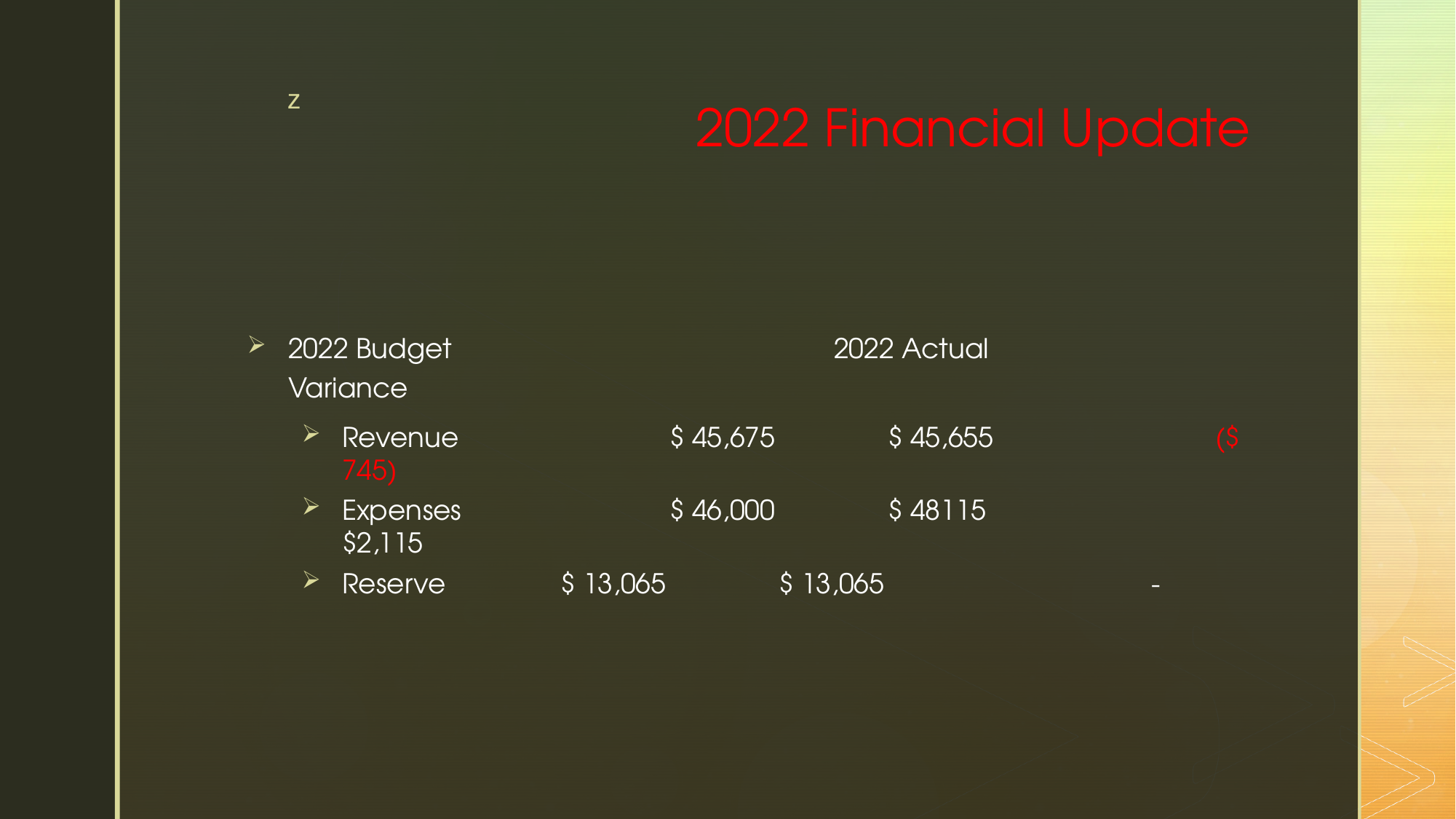

# 2022 Financial Update
2022 Budget				2022 Actual		Variance
Revenue		$ 45,675		$ 45,655			($  745)
Expenses		$ 46,000		$ 48115			 $2,115
Reserve		$ 13,065		$ 13,065			      -